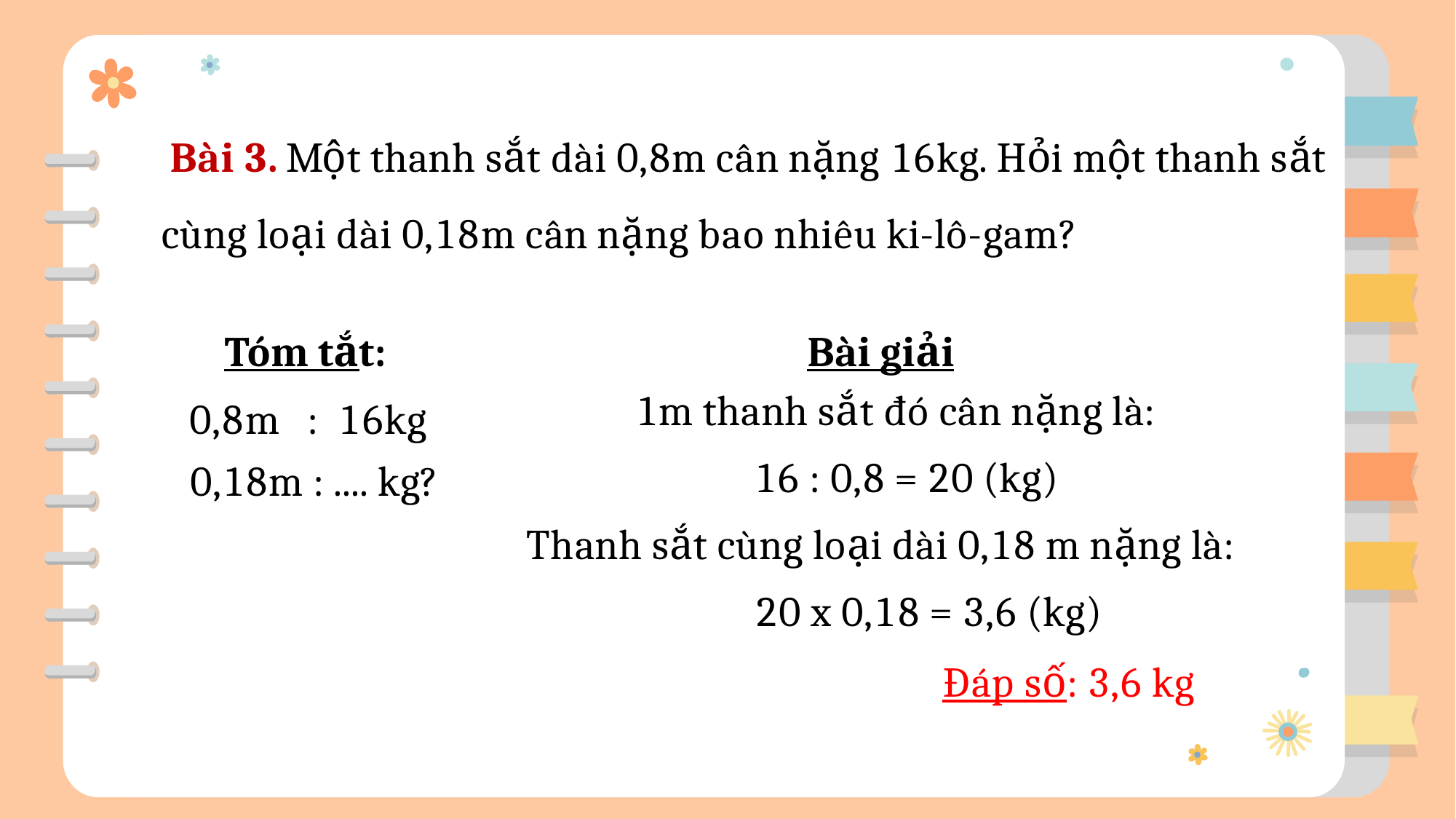

Bài 3. Một thanh sắt dài 0,8m cân nặng 16kg. Hỏi một thanh sắt cùng loại dài 0,18m cân nặng bao nhiêu ki-lô-gam?
    Tóm tắt:
 Bài giải
 1m thanh sắt đó cân nặng là:
   0,8m   :  16kg
 16 : 0,8 = 20 (kg)
 0,18m : .... kg?
 Thanh sắt cùng loại dài 0,18 m nặng là:
 20 x 0,18 = 3,6 (kg)
 Đáp số: 3,6 kg